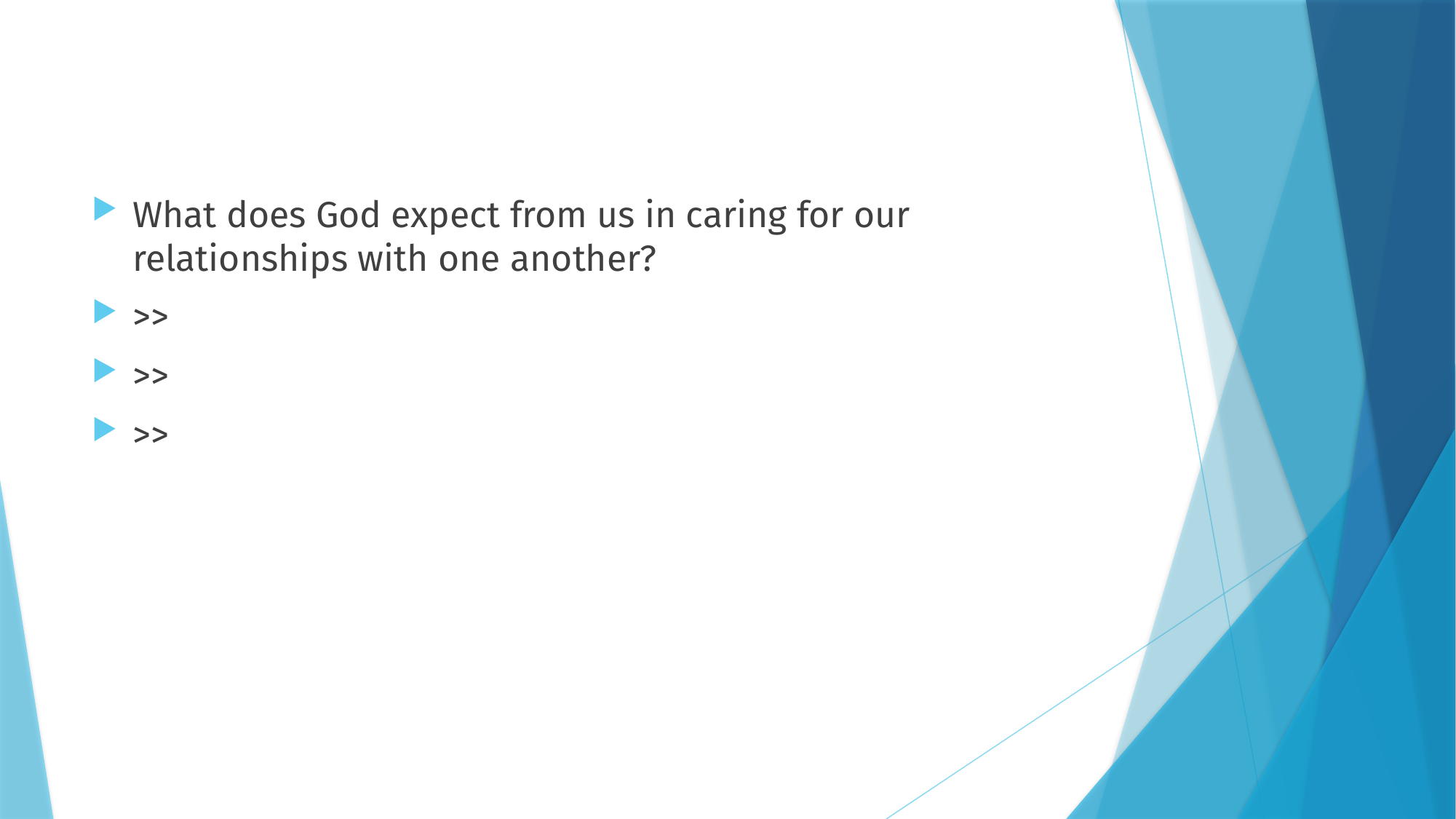

#
What does God expect from us in caring for our relationships with one another?
>>
>>
>>